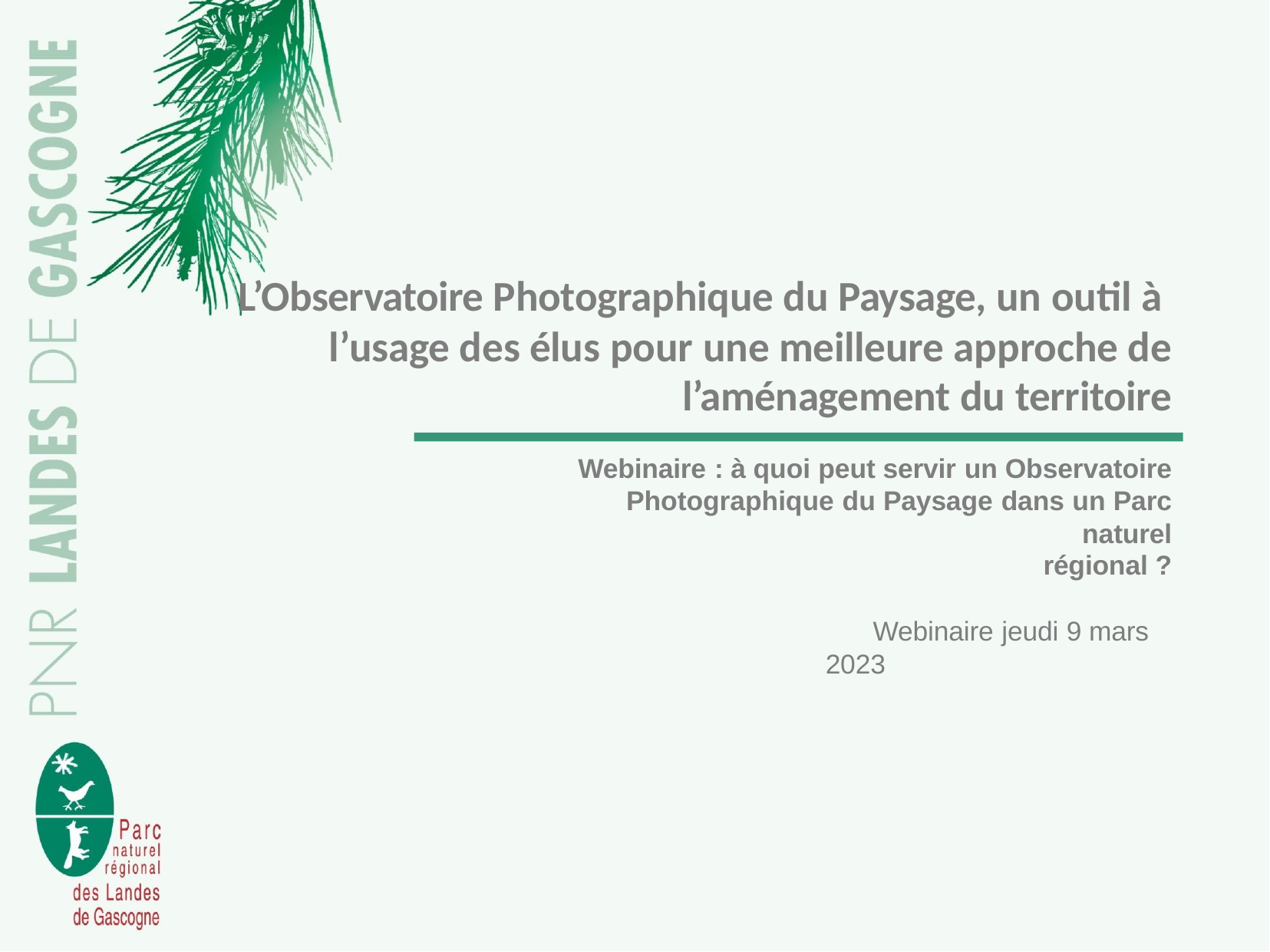

# L’Observatoire Photographique du Paysage, un outil à  l’usage des élus pour une meilleure approche de
l’aménagement du territoire

Webinaire : à quoi peut servir un Observatoire  Photographique du Paysage dans un Parc naturel
régional ?

Webinaire jeudi 9 mars 2023